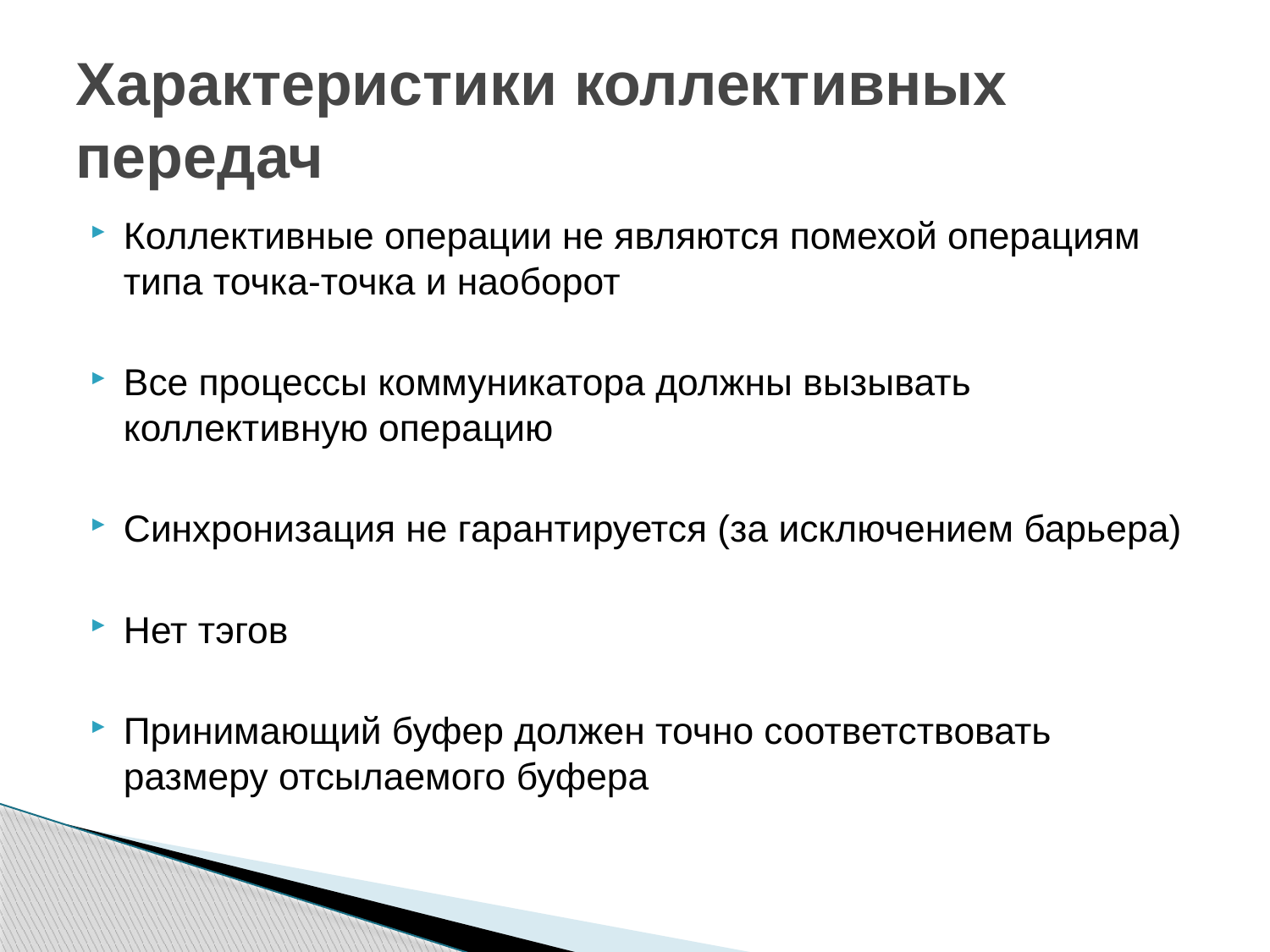

# Характеристики коллективных передач
Коллективные операции не являются помехой операциям типа точка-точка и наоборот

Все процессы коммуникатора должны вызывать коллективную операцию

Синхронизация не гарантируется (за исключением барьера)

Нет тэгов

Принимающий буфер должен точно соответствовать размеру отсылаемого буфера